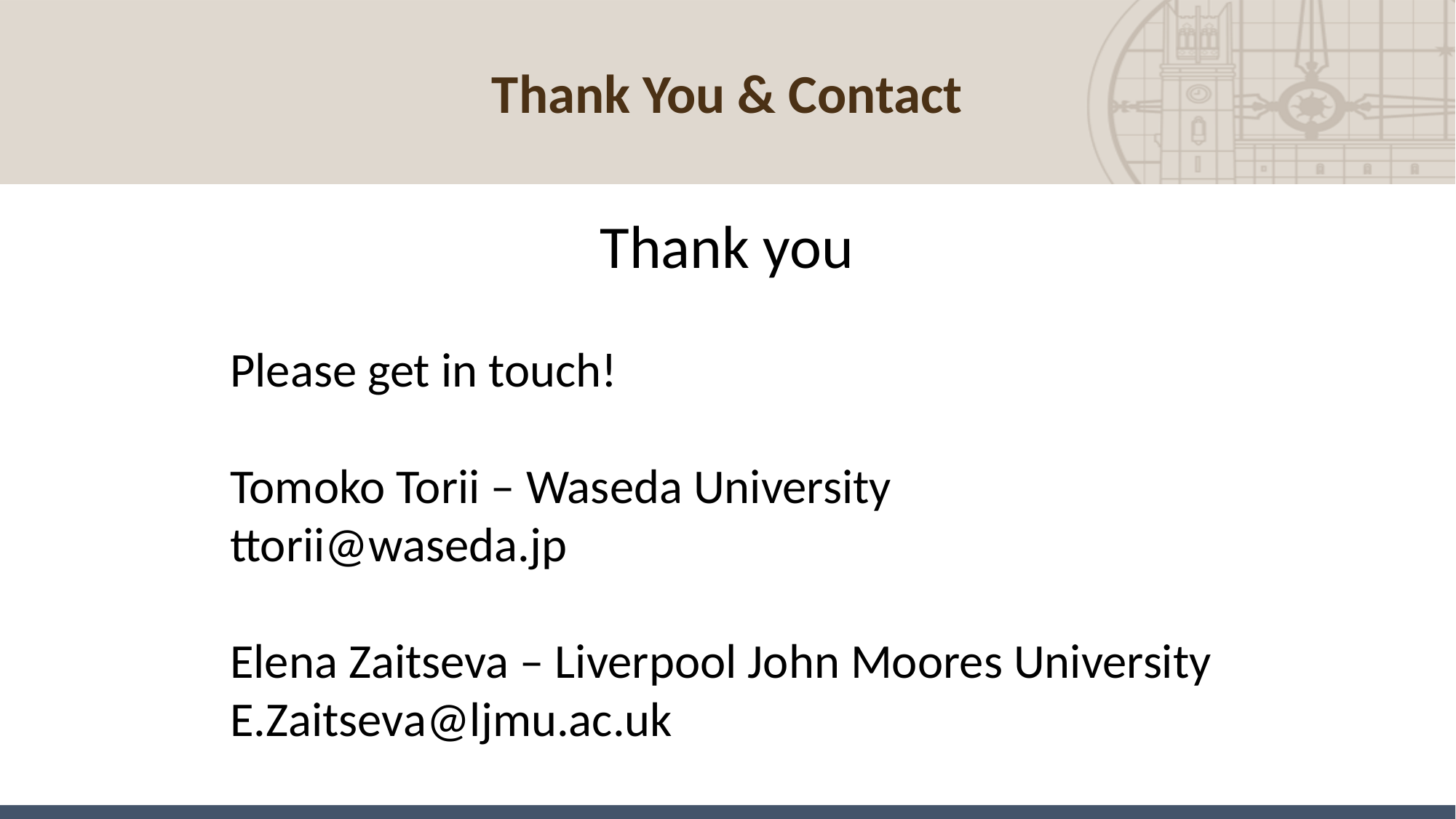

# Thank You & Contact
Thank you

Please get in touch!
Tomoko Torii – Waseda University
ttorii@waseda.jp
Elena Zaitseva – Liverpool John Moores University
E.Zaitseva@ljmu.ac.uk